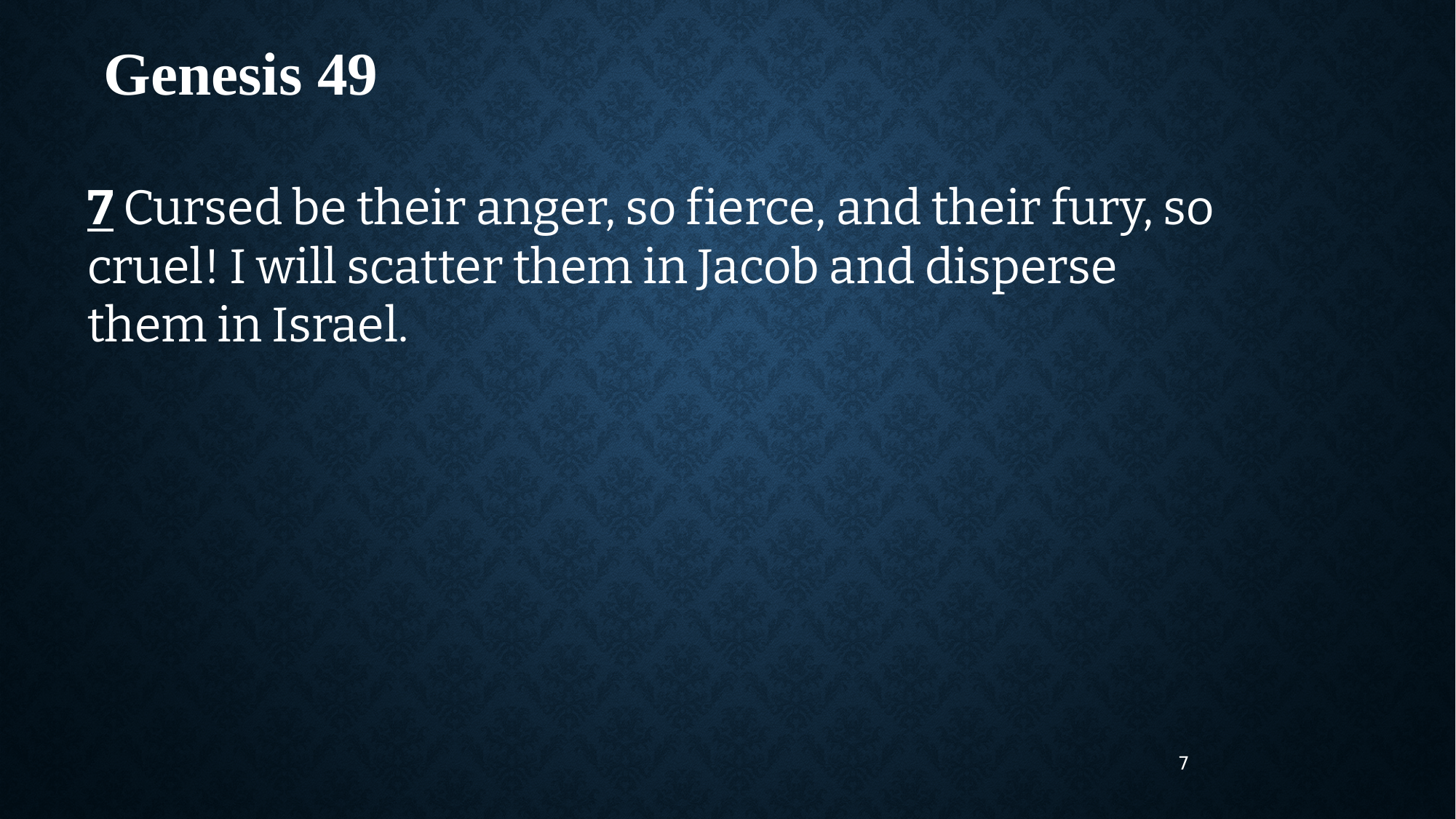

Genesis 49
7 Cursed be their anger, so fierce, and their fury, so cruel! I will scatter them in Jacob and disperse them in Israel.

7